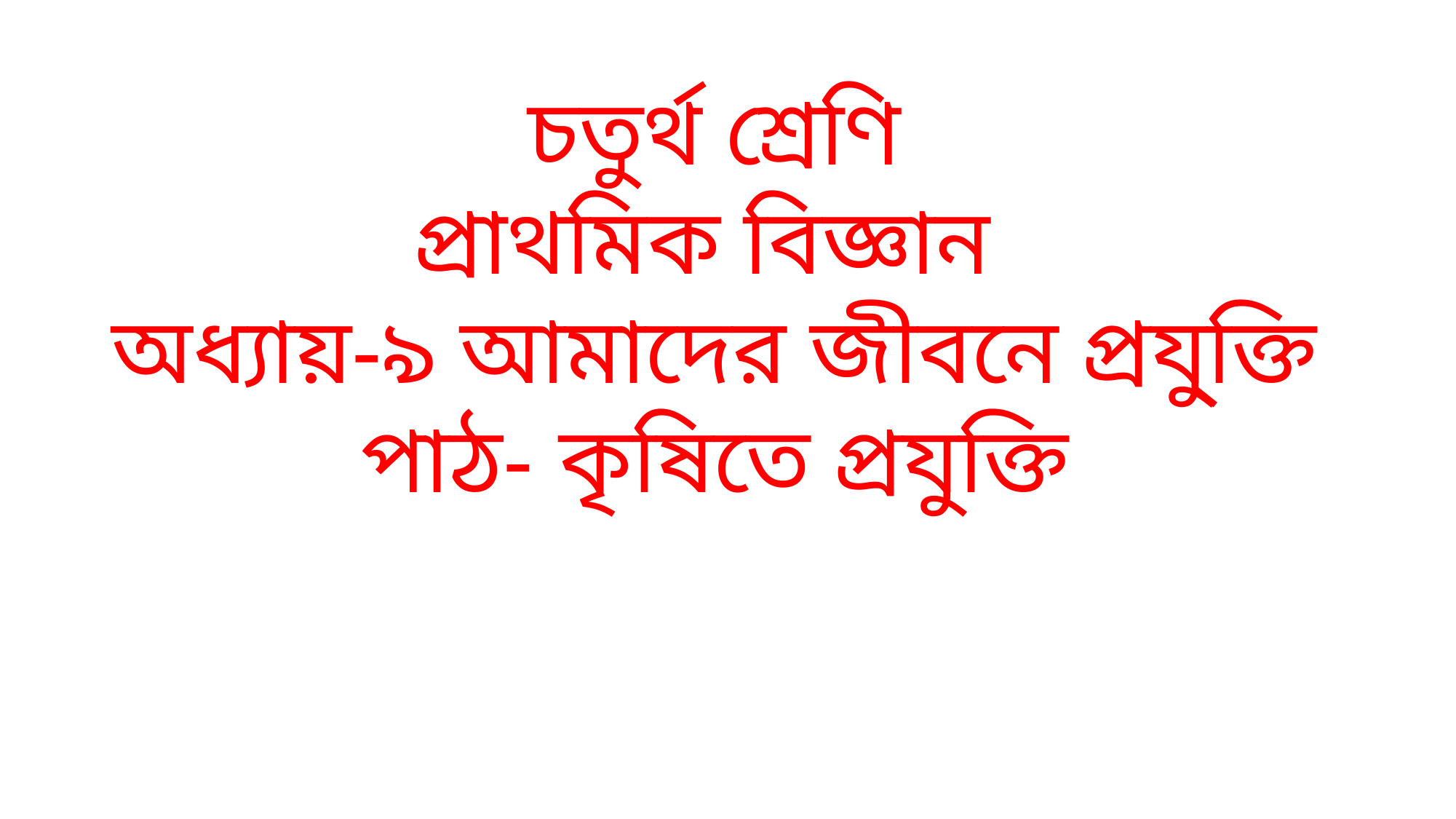

চতুর্থ শ্রেণি
প্রাথমিক বিজ্ঞান
অধ্যায়-৯ আমাদের জীবনে প্রযু্ক্তি
পাঠ- কৃষিতে প্রযুক্তি